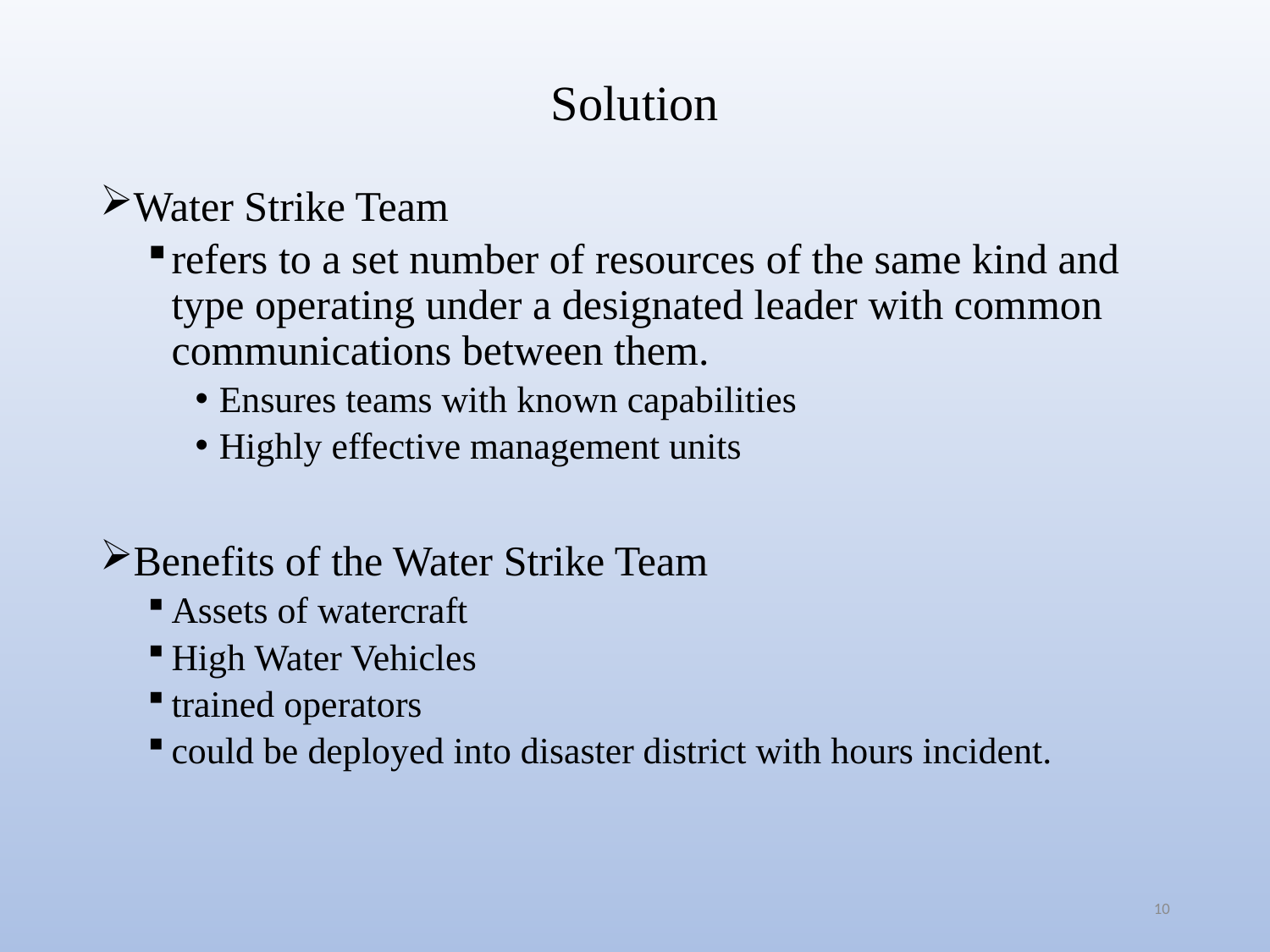

# Solution
Water Strike Team
refers to a set number of resources of the same kind and type operating under a designated leader with common communications between them.
Ensures teams with known capabilities
Highly effective management units

Benefits of the Water Strike Team
Assets of watercraft
High Water Vehicles
trained operators
could be deployed into disaster district with hours incident.

10